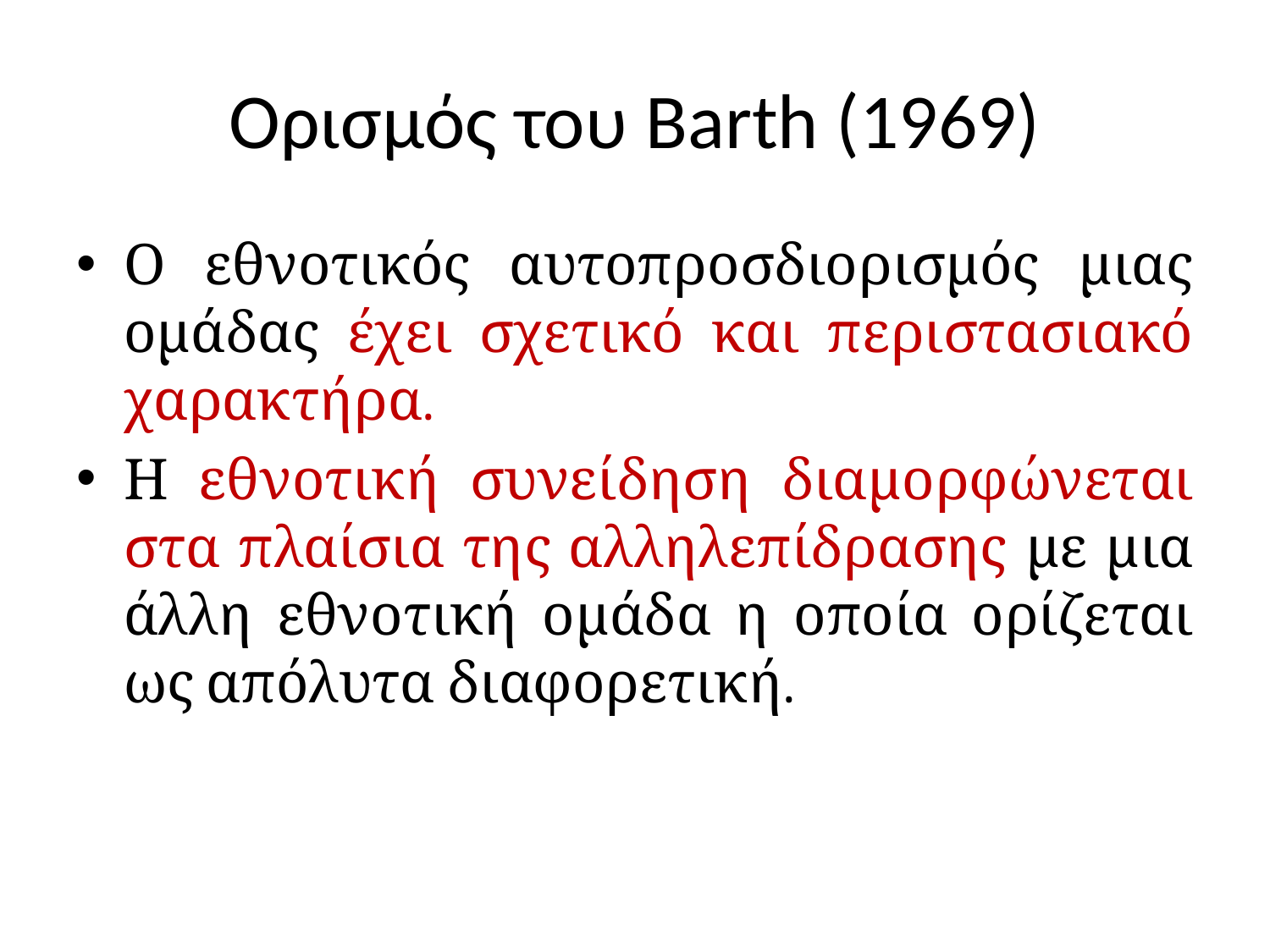

# Ορισμός του Barth (1969)
Ο εθνοτικός αυτοπροσδιορισμός μιας ομάδας έχει σχετικό και περιστασιακό χαρακτήρα.
Η εθνοτική συνείδηση διαμορφώνεται στα πλαίσια της αλληλεπίδρασης με μια άλλη εθνοτική ομάδα η οποία ορίζεται ως απόλυτα διαφορετική.